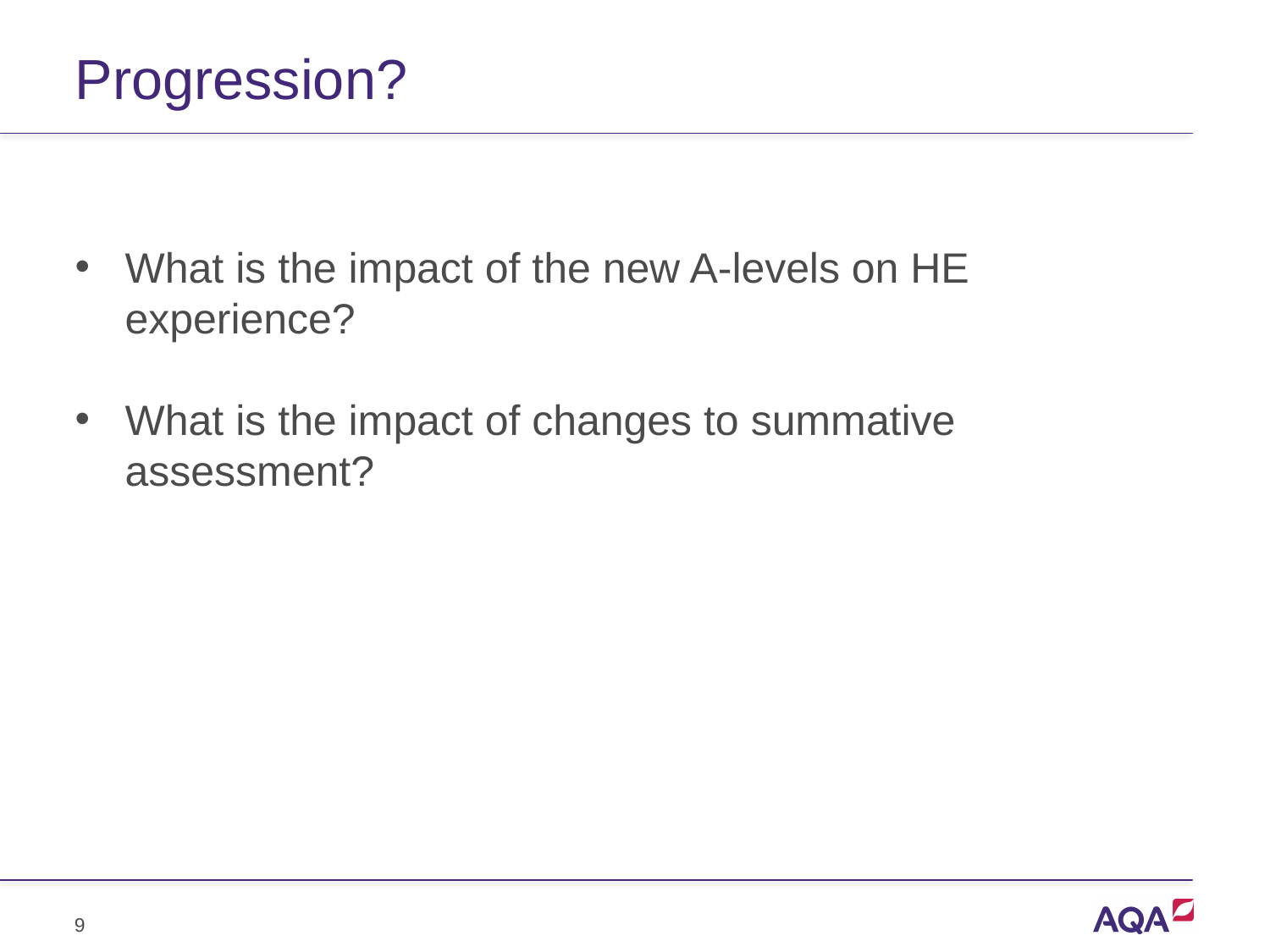

# Progression?
What is the impact of the new A-levels on HE experience?

What is the impact of changes to summative assessment?
9